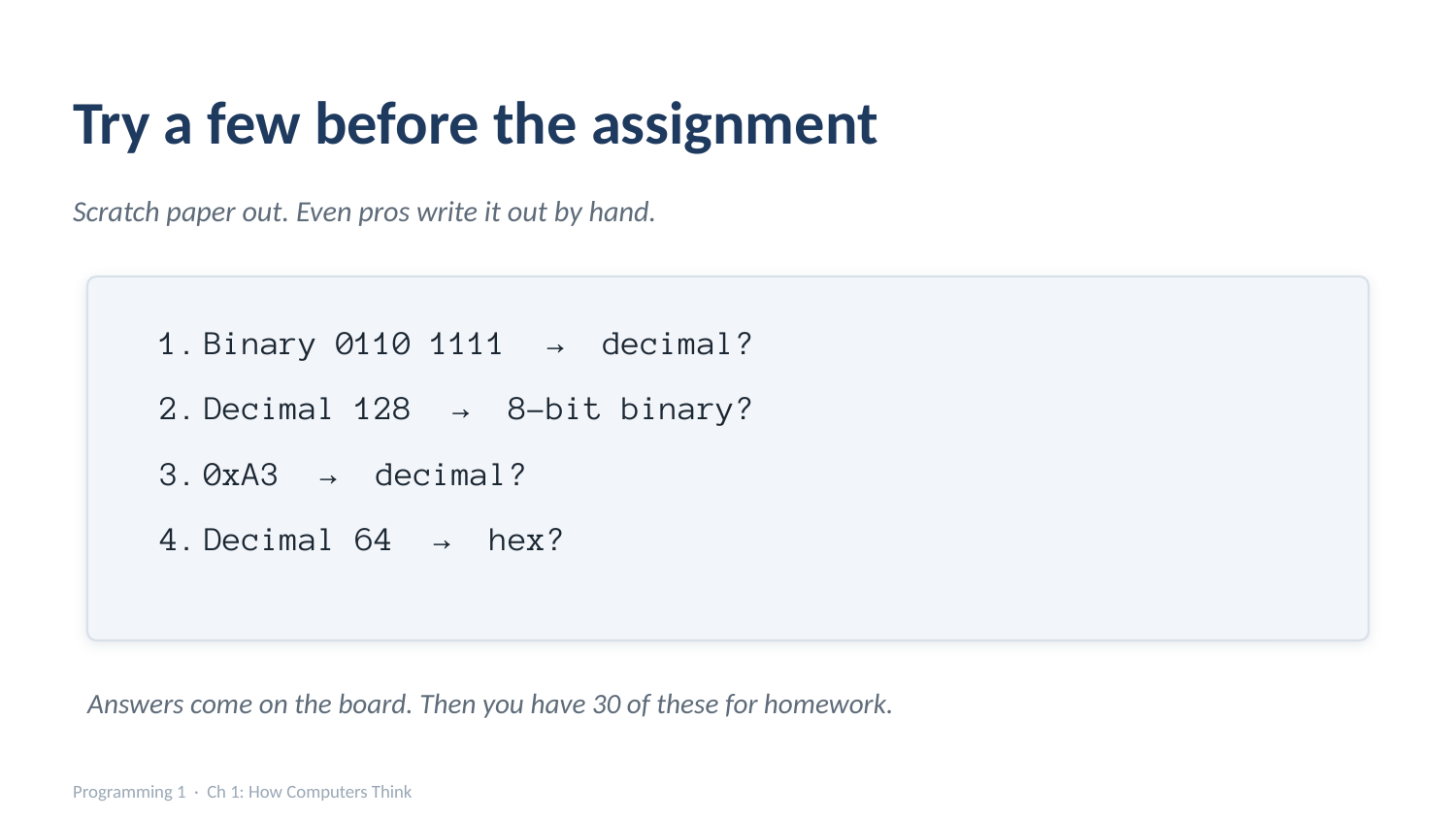

Try a few before the assignment
Scratch paper out. Even pros write it out by hand.

Binary 0110 1111  →  decimal?
Decimal 128  →  8-bit binary?
0xA3  →  decimal?
Decimal 64  →  hex?
Answers come on the board. Then you have 30 of these for homework.
Programming 1  ·  Ch 1: How Computers Think